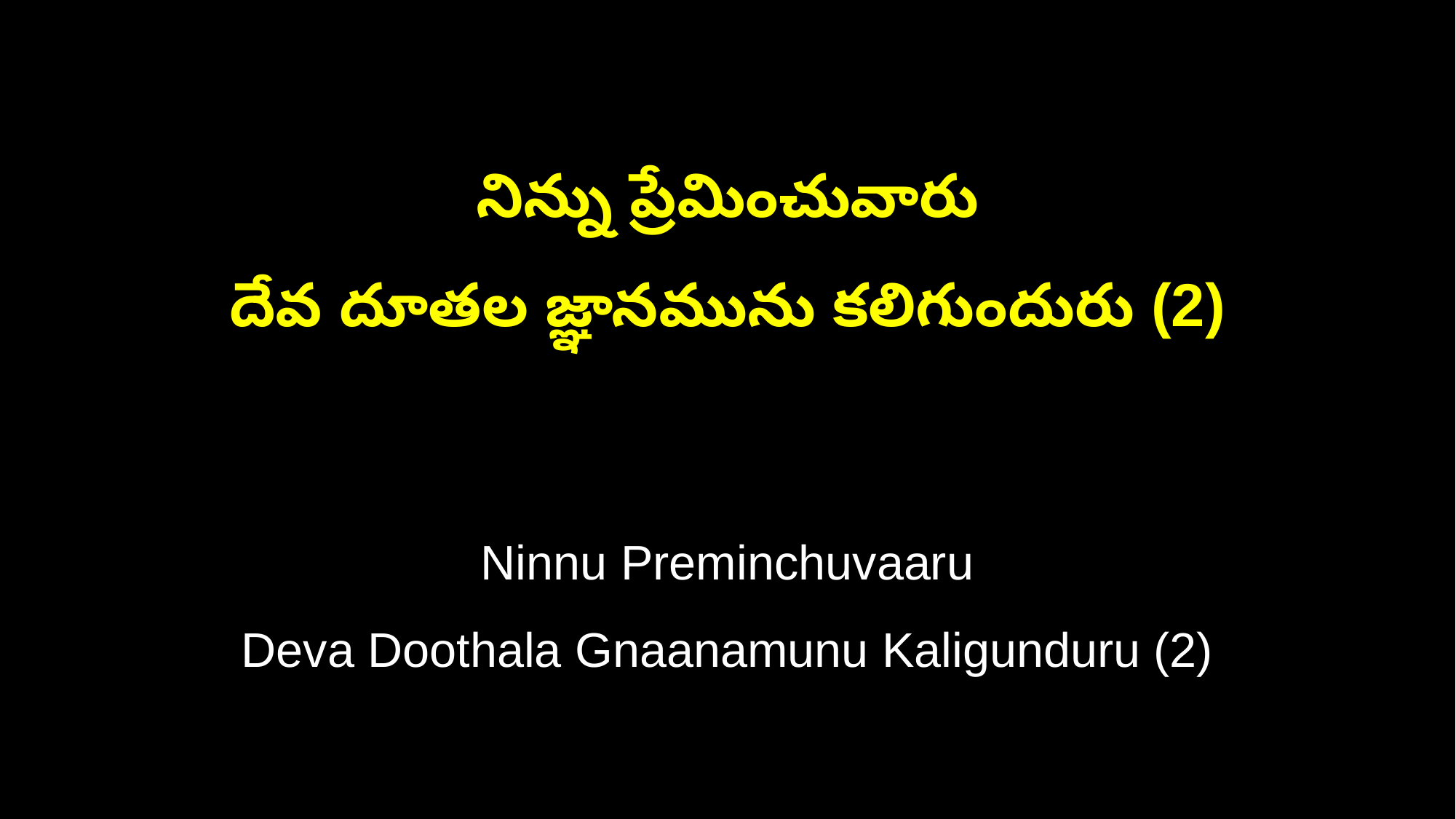

నిన్ను ప్రేమించువారు
దేవ దూతల జ్ఞానమును కలిగుందురు (2)
Ninnu Preminchuvaaru
Deva Doothala Gnaanamunu Kaligunduru (2)